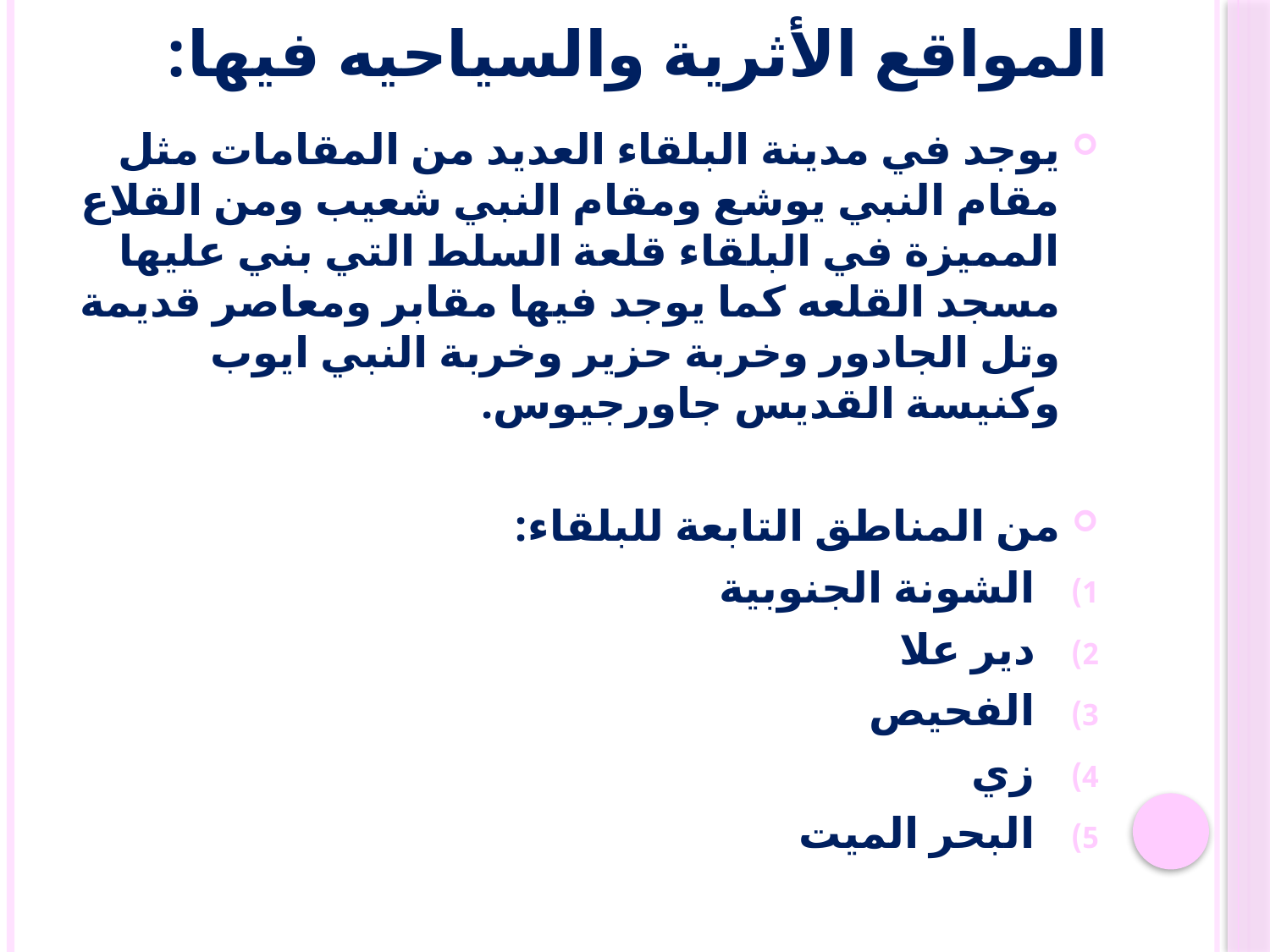

# المواقع الأثرية والسياحيه فيها:
يوجد في مدينة البلقاء العديد من المقامات مثل مقام النبي يوشع ومقام النبي شعيب ومن القلاع المميزة في البلقاء قلعة السلط التي بني عليها مسجد القلعه كما يوجد فيها مقابر ومعاصر قديمة وتل الجادور وخربة حزير وخربة النبي ايوب وكنيسة القديس جاورجيوس.

من المناطق التابعة للبلقاء:
الشونة الجنوبية
دير علا
الفحيص
زي
البحر الميت